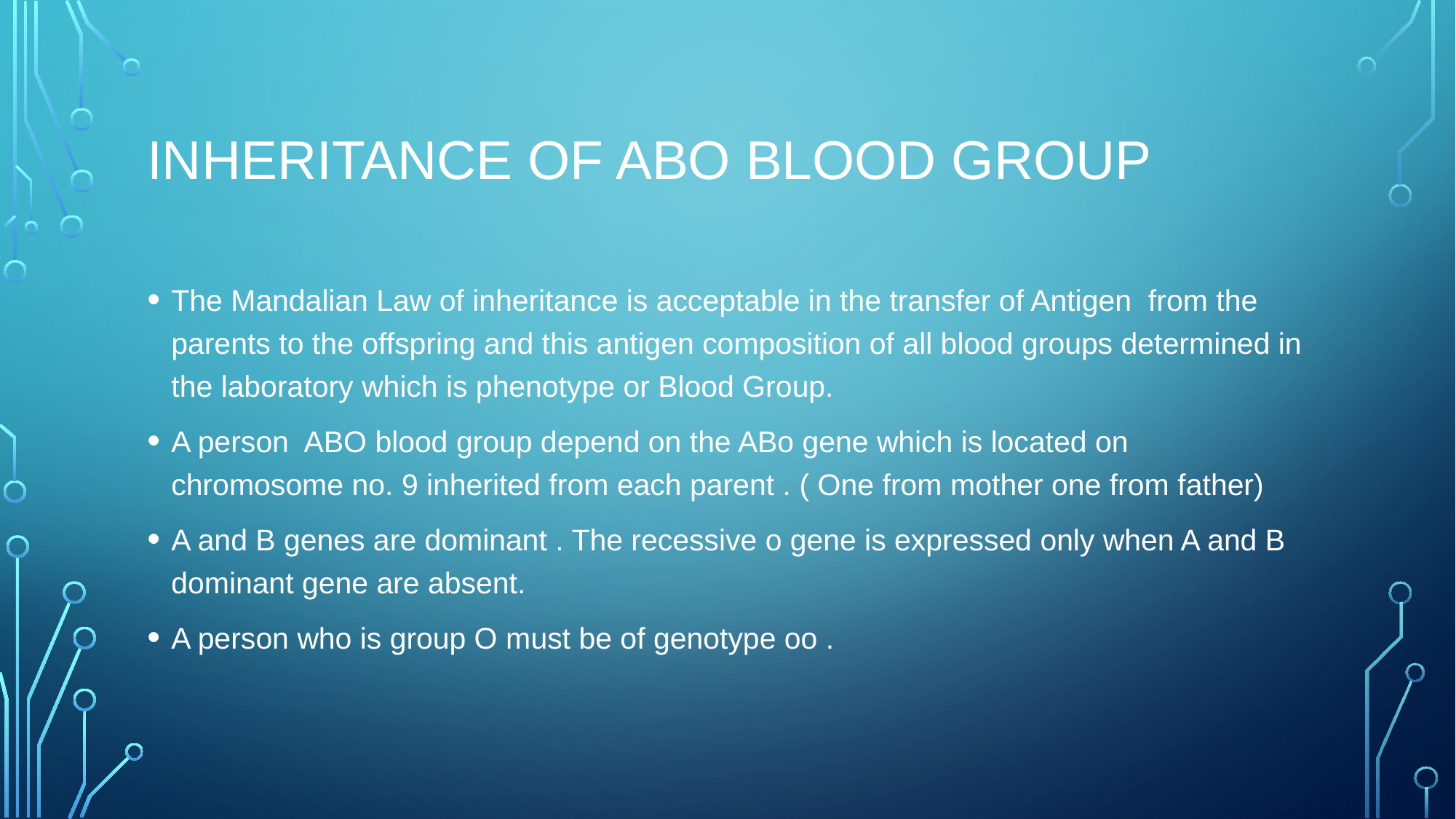

# Inheritance of ABO Blood Group
The Mandalian Law of inheritance is acceptable in the transfer of Antigen  from the parents to the offspring and this antigen composition of all blood groups determined in the laboratory which is phenotype or Blood Group.
A person  ABO blood group depend on the ABo gene which is located on chromosome no. 9 inherited from each parent . ( One from mother one from father)
A and B genes are dominant . The recessive o gene is expressed only when A and B dominant gene are absent.
A person who is group O must be of genotype oo .